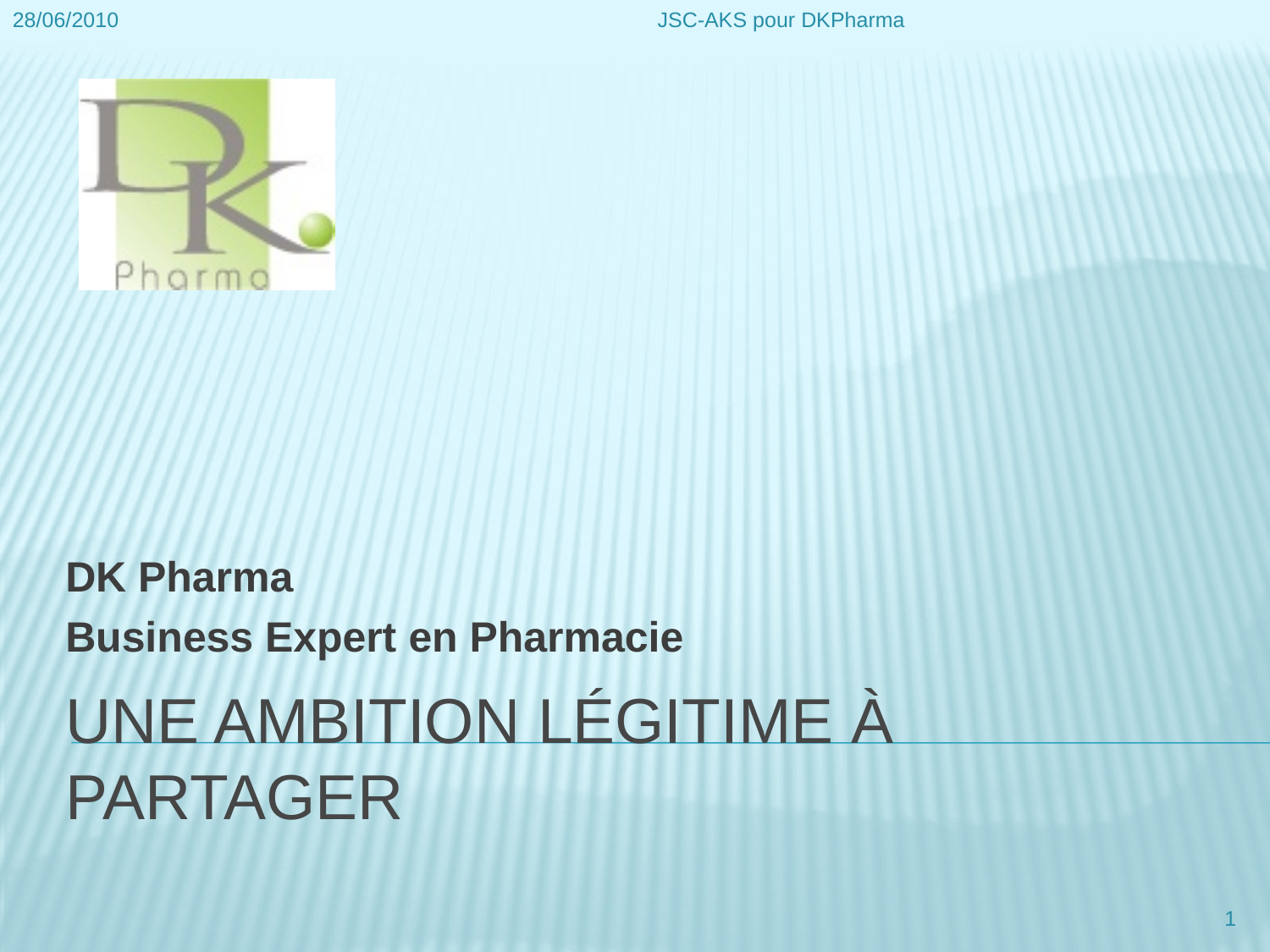

28/06/2010
JSC-AKS pour DKPharma
DK Pharma
Business Expert en Pharmacie
# Une ambition légitime à partager
1